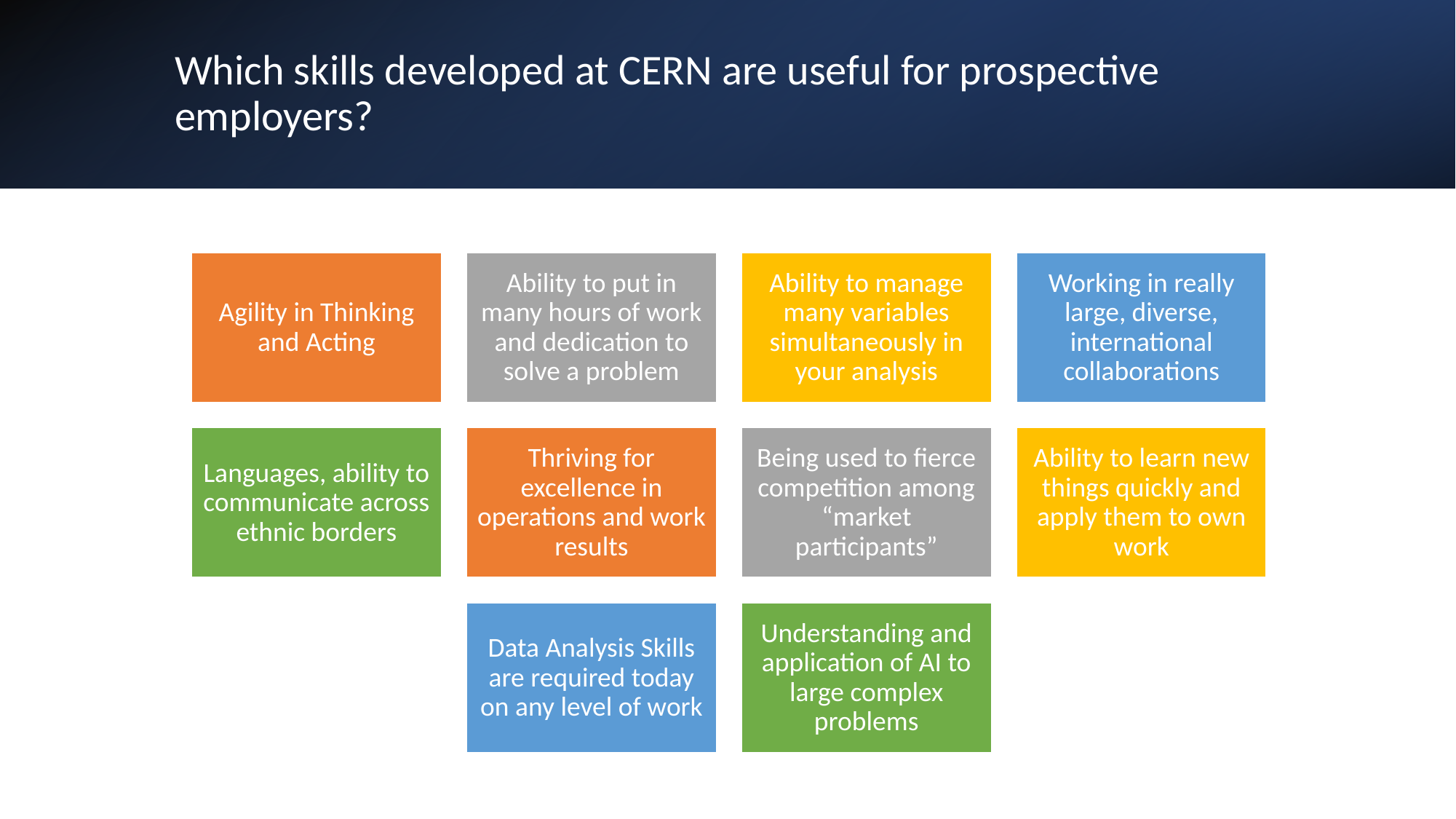

# Which skills developed at CERN are useful for prospective employers?
Agility in Thinking and Acting
Ability to put in many hours of work and dedication to solve a problem
Ability to manage many variables simultaneously in your analysis
Working in really large, diverse, international collaborations
Languages, ability to communicate across ethnic borders
Thriving for excellence in operations and work results
Being used to fierce competition among “market participants”
Ability to learn new things quickly and apply them to own work
Data Analysis Skills are required today on any level of work
Understanding and application of AI to large complex problems